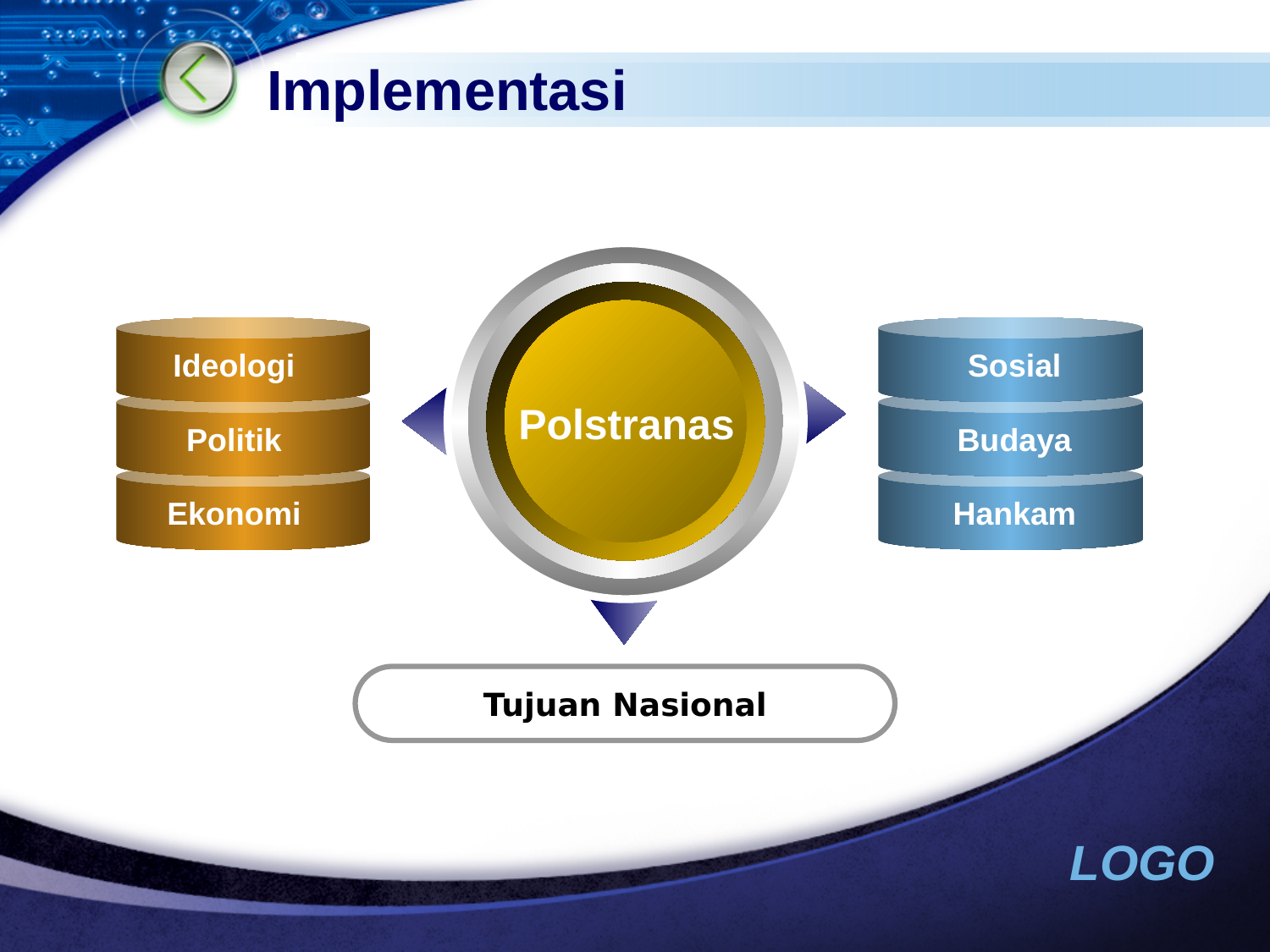

# Implementasi

Ideologi
Sosial

Polstranas

Politik
Budaya

Ekonomi
Hankam
Tujuan Nasional